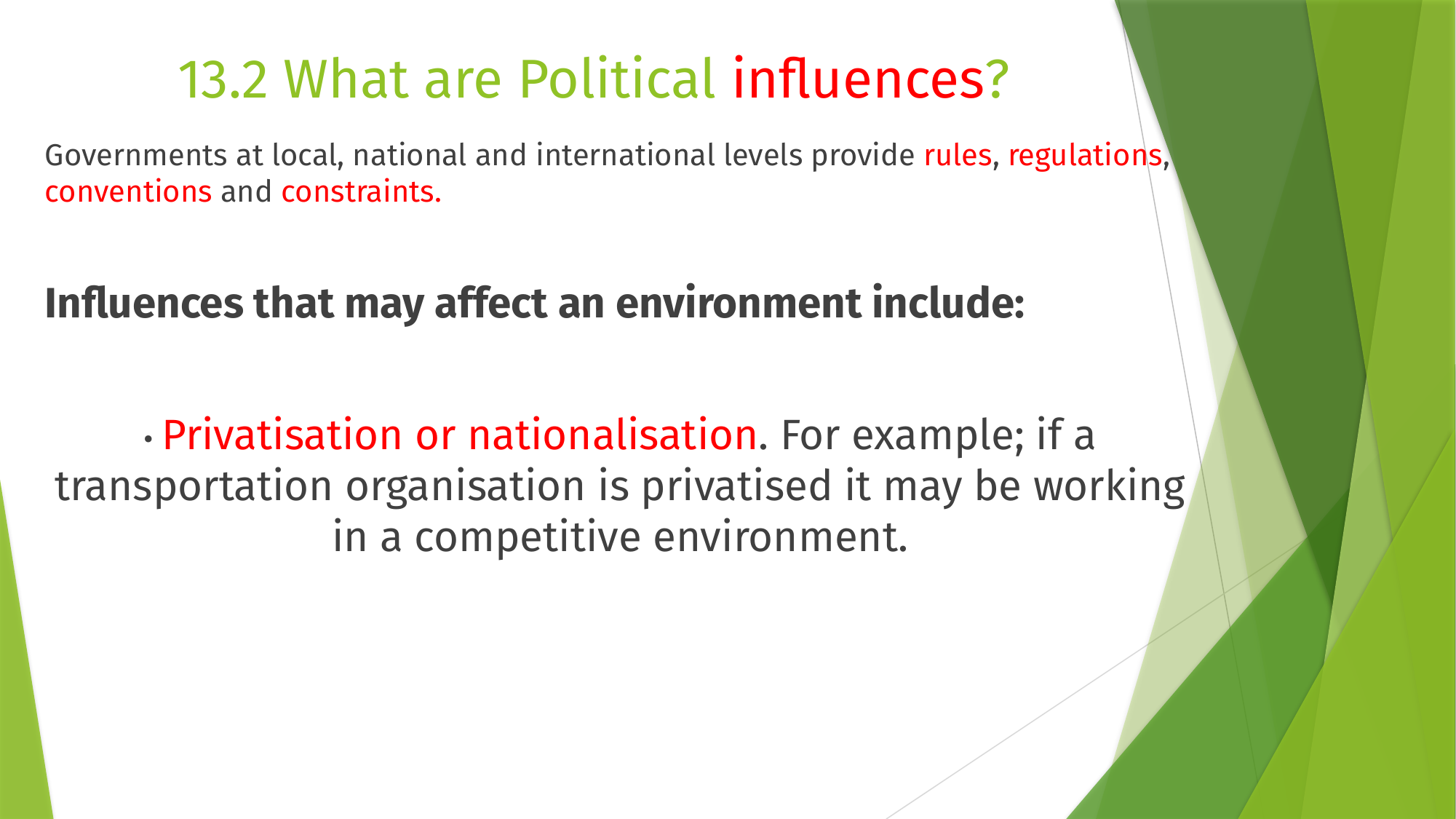

# 13.2 What are Political influences?
Governments at local, national and international levels provide rules, regulations, conventions and constraints.

Influences that may affect an environment include:

• Privatisation or nationalisation. For example; if a transportation organisation is privatised it may be working in a competitive environment.